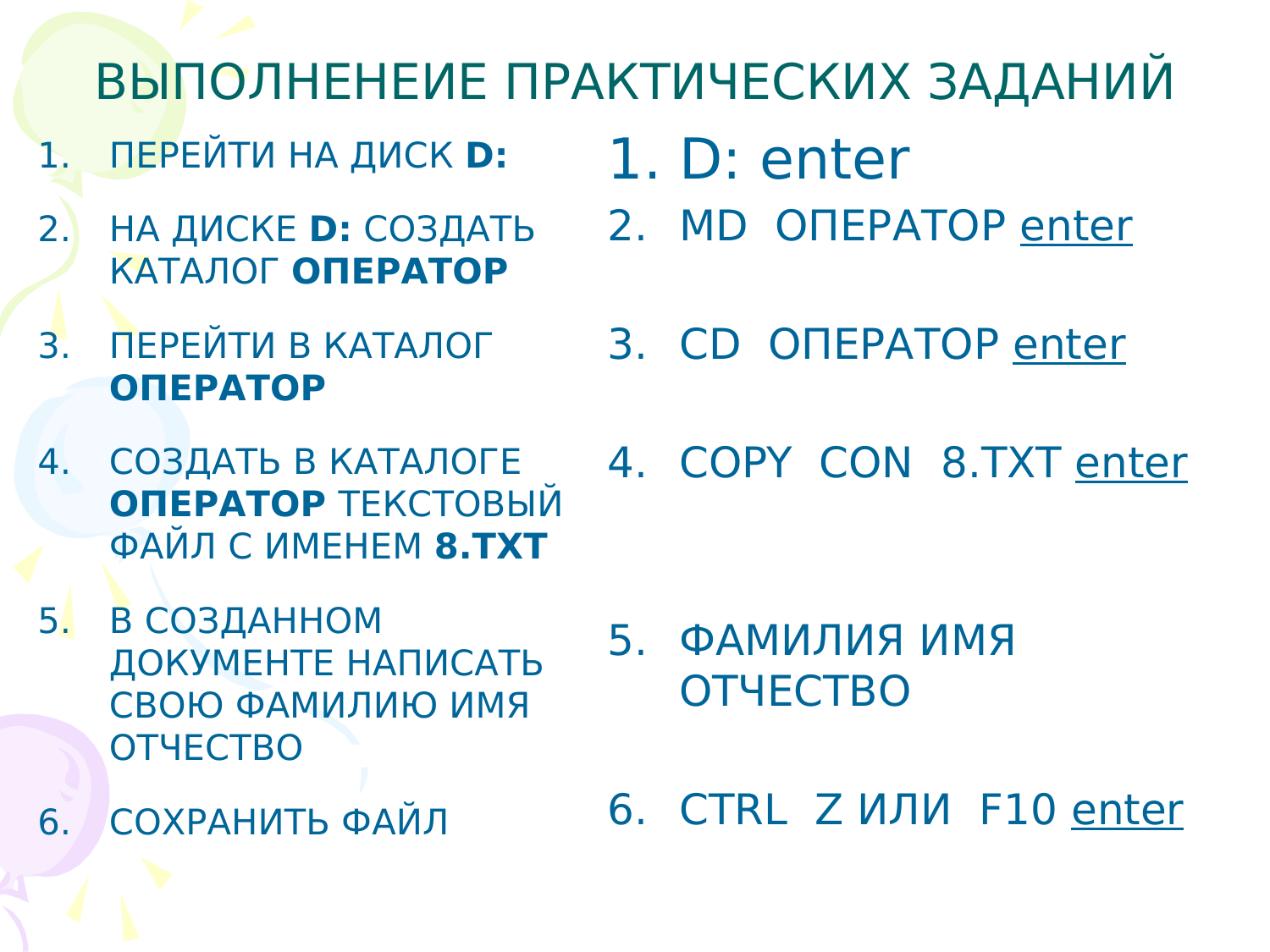

# ВЫПОЛНЕНЕИЕ ПРАКТИЧЕСКИХ ЗАДАНИЙ
D: enter
MD  ОПЕРАТОР enter

CD  ОПЕРАТОР enter

COPY  CON  8.TXT enter

ФАМИЛИЯ ИМЯ ОТЧЕСТВО

CTRL  Z ИЛИ  F10 enter

ПЕРЕЙТИ НА ДИСК D:

НА ДИСКЕ D: СОЗДАТЬ КАТАЛОГ ОПЕРАТОР

ПЕРЕЙТИ В КАТАЛОГ ОПЕРАТОР

СОЗДАТЬ В КАТАЛОГЕ ОПЕРАТОР ТЕКСТОВЫЙ ФАЙЛ С ИМЕНЕМ 8.TXT

В СОЗДАННОМ ДОКУМЕНТЕ НАПИСАТЬ СВОЮ ФАМИЛИЮ ИМЯ ОТЧЕСТВО

СОХРАНИТЬ ФАЙЛ